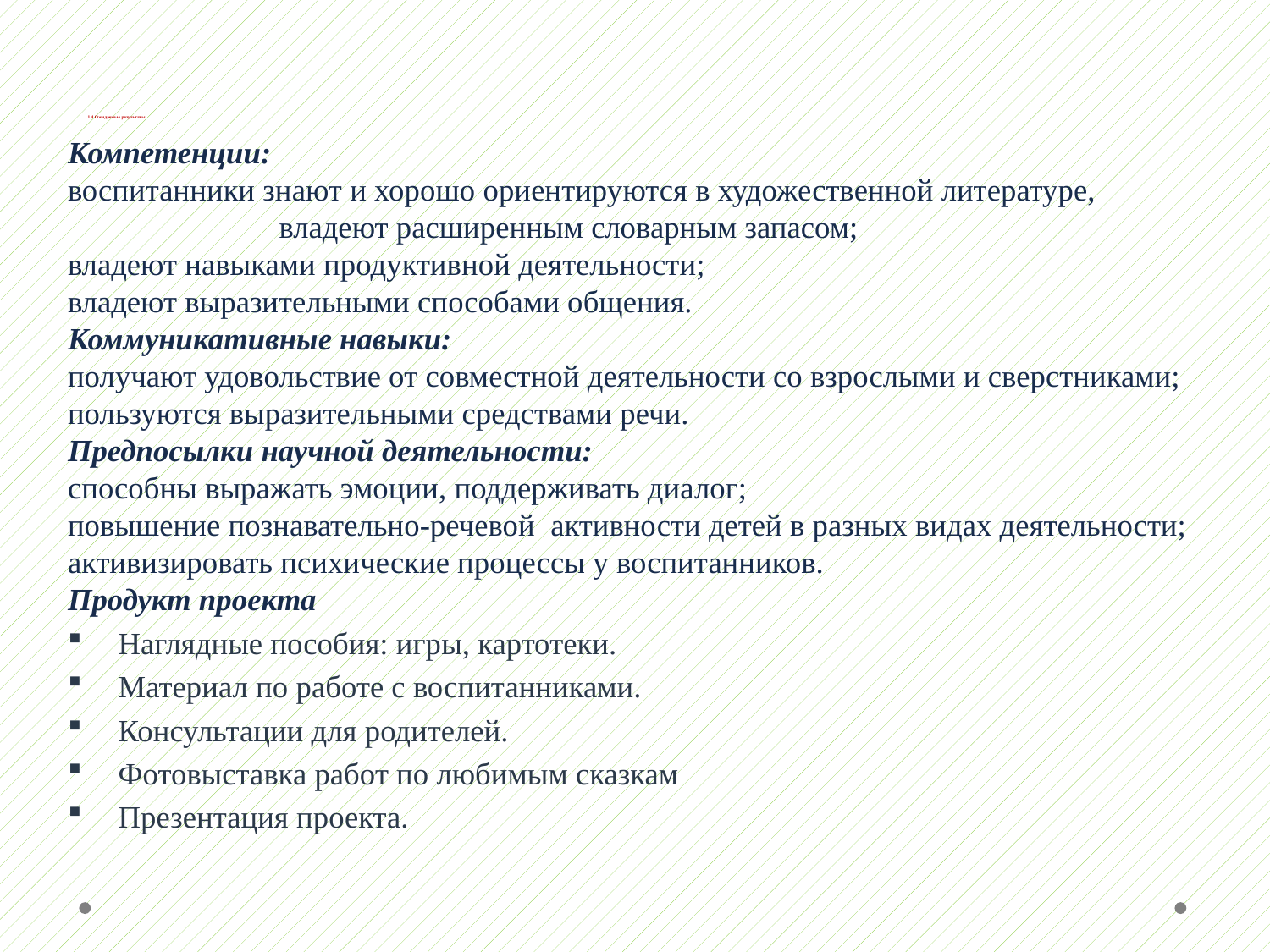

# 1.4 Ожидаемые результаты
Компетенции:
воспитанники знают и хорошо ориентируются в художественной литературе,                                        владеют расширенным словарным запасом;
владеют навыками продуктивной деятельности;
владеют выразительными способами общения.
Коммуникативные навыки:
получают удовольствие от совместной деятельности со взрослыми и сверстниками;
пользуются выразительными средствами речи.
Предпосылки научной деятельности:
способны выражать эмоции, поддерживать диалог;
повышение познавательно-речевой  активности детей в разных видах деятельности;
активизировать психические процессы у воспитанников.
Продукт проекта
Наглядные пособия: игры, картотеки.
Материал по работе с воспитанниками.
Консультации для родителей.
Фотовыставка работ по любимым сказкам
Презентация проекта.